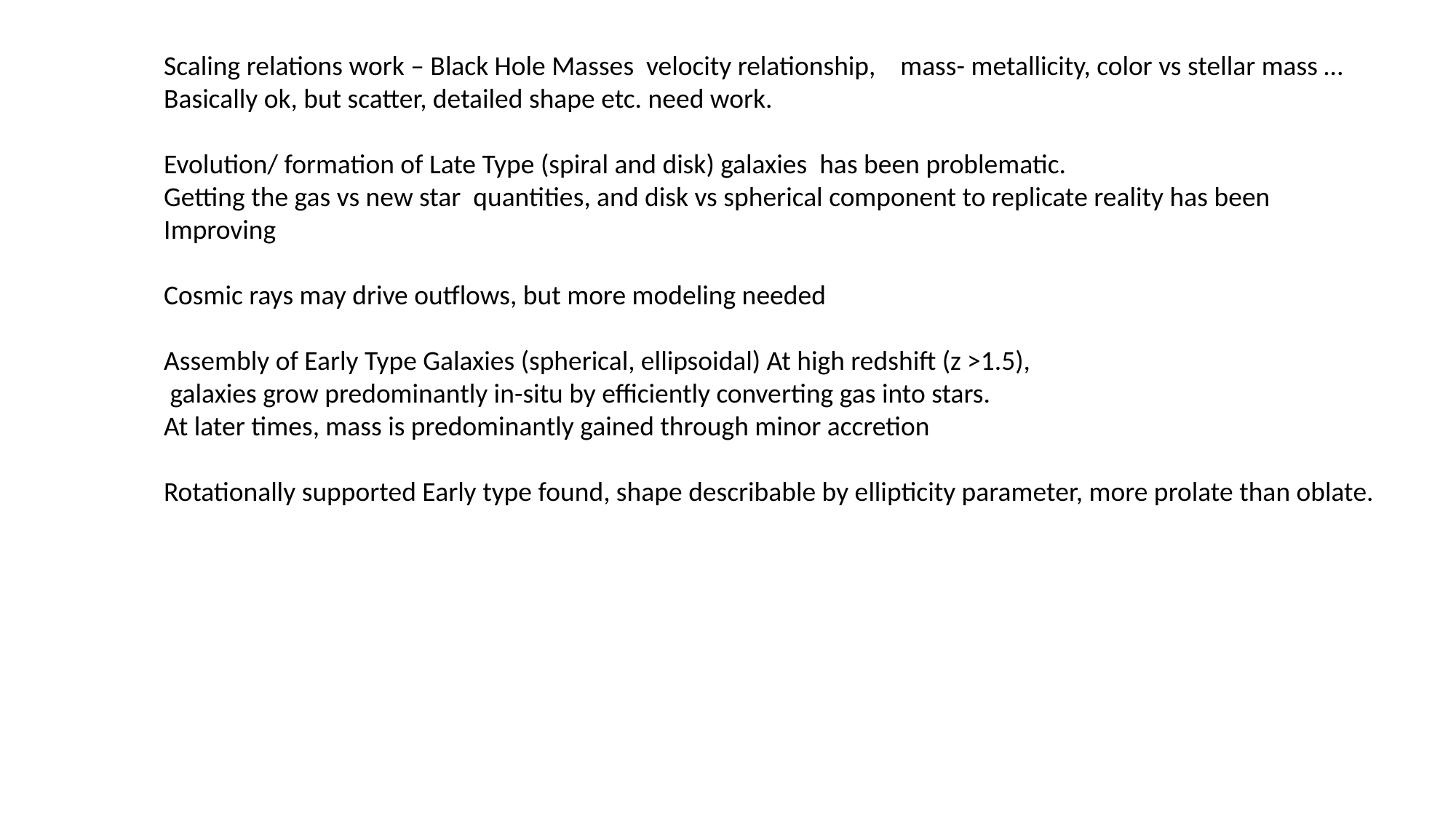

Scaling relations work – Black Hole Masses  velocity relationship,    mass- metallicity, color vs stellar mass …
Basically ok, but scatter, detailed shape etc. need work.

Evolution/ formation of Late Type (spiral and disk) galaxies  has been problematic.
Getting the gas vs new star  quantities, and disk vs spherical component to replicate reality has been
Improving

Cosmic rays may drive outflows, but more modeling needed

Assembly of Early Type Galaxies (spherical, ellipsoidal) At high redshift (z >1.5),
 galaxies grow predominantly in-situ by efficiently converting gas into stars.
At later times, mass is predominantly gained through minor accretion

Rotationally supported Early type found, shape describable by ellipticity parameter, more prolate than oblate.